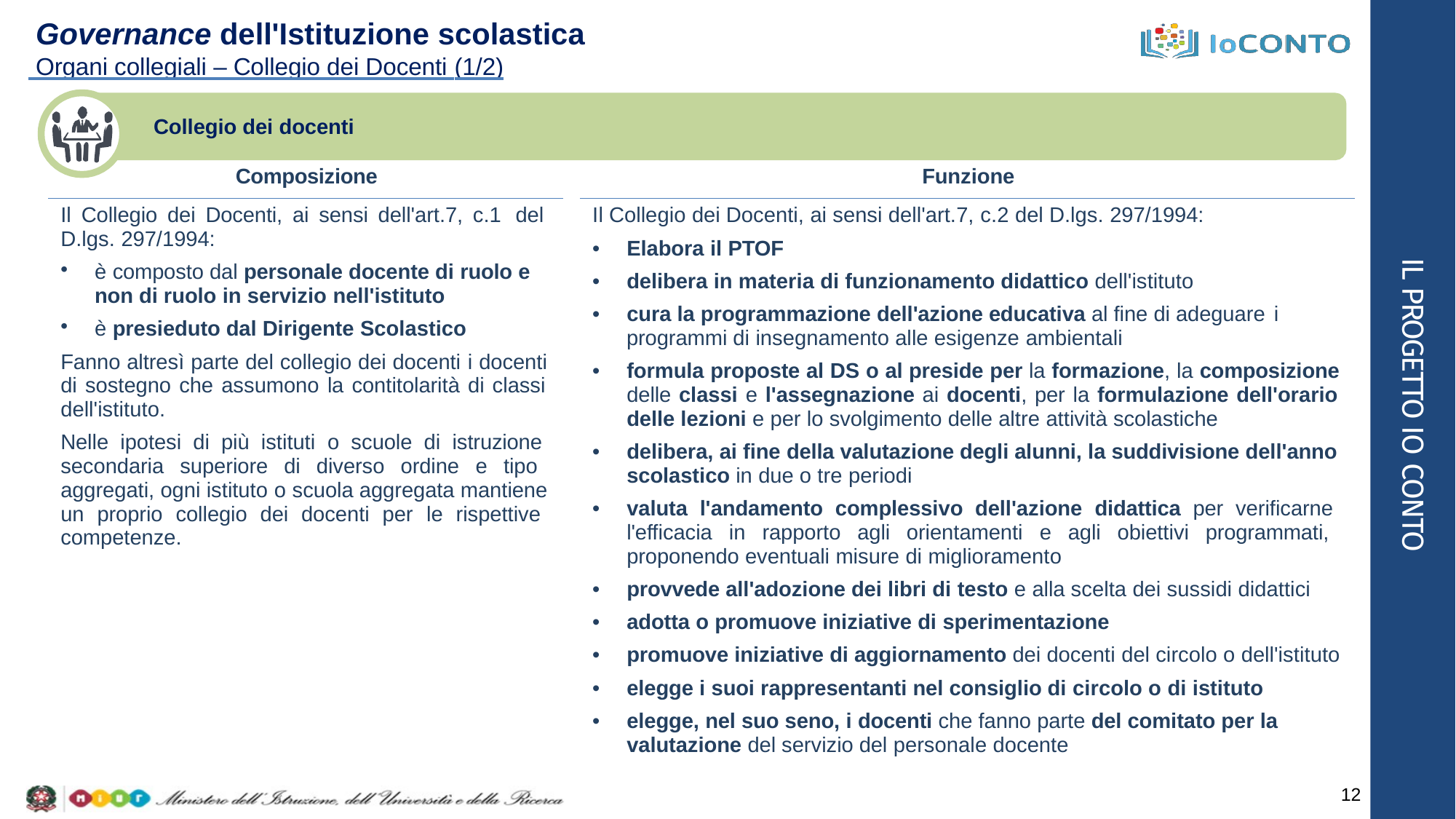

# Governance dell'Istituzione scolastica
 Organi collegiali – Collegio dei Docenti (1/2)

Collegio dei docenti

| Composizione |
| --- |
| Il Collegio dei Docenti, ai sensi dell'art.7, c.1 del D.lgs. 297/1994: è composto dal personale docente di ruolo e non di ruolo in servizio nell'istituto è presieduto dal Dirigente Scolastico Fanno altresì parte del collegio dei docenti i docenti di sostegno che assumono la contitolarità di classi dell'istituto. Nelle ipotesi di più istituti o scuole di istruzione secondaria superiore di diverso ordine e tipo aggregati, ogni istituto o scuola aggregata mantiene un proprio collegio dei docenti per le rispettive competenze. |
| Funzione |
| --- |
| Il Collegio dei Docenti, ai sensi dell'art.7, c.2 del D.lgs. 297/1994: Elabora il PTOF delibera in materia di funzionamento didattico dell'istituto cura la programmazione dell'azione educativa al fine di adeguare i programmi di insegnamento alle esigenze ambientali formula proposte al DS o al preside per la formazione, la composizione delle classi e l'assegnazione ai docenti, per la formulazione dell'orario delle lezioni e per lo svolgimento delle altre attività scolastiche delibera, ai fine della valutazione degli alunni, la suddivisione dell'anno scolastico in due o tre periodi valuta l'andamento complessivo dell'azione didattica per verificarne l'efficacia in rapporto agli orientamenti e agli obiettivi programmati, proponendo eventuali misure di miglioramento provvede all'adozione dei libri di testo e alla scelta dei sussidi didattici adotta o promuove iniziative di sperimentazione promuove iniziative di aggiornamento dei docenti del circolo o dell'istituto elegge i suoi rappresentanti nel consiglio di circolo o di istituto elegge, nel suo seno, i docenti che fanno parte del comitato per la valutazione del servizio del personale docente |
IL PROGETTO IO CONTO
12